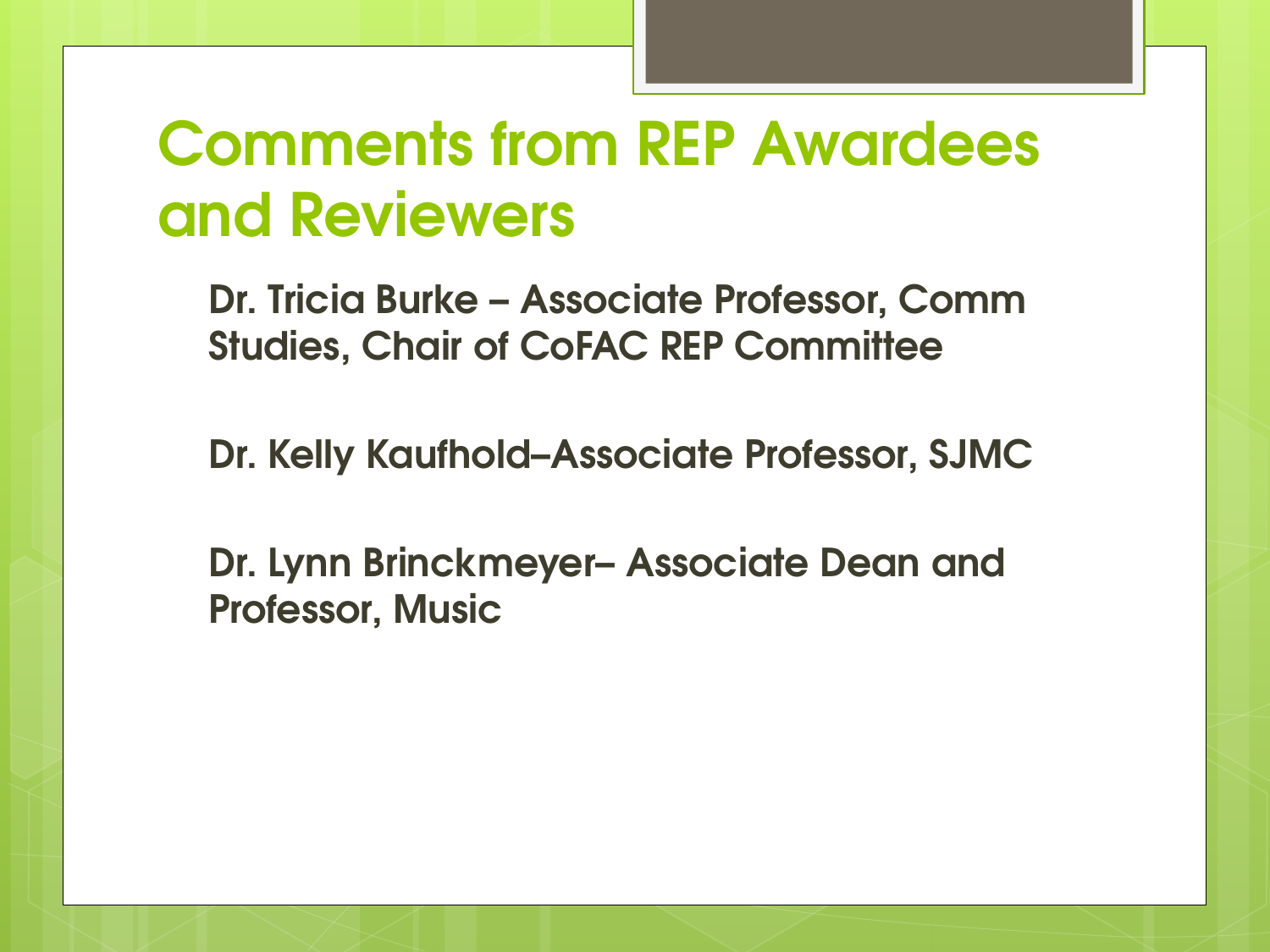

# Comments from REP Awardees and Reviewers
Dr. Tricia Burke – Associate Professor, Comm Studies, Chair of CoFAC REP Committee

Dr. Kelly Kaufhold–Associate Professor, SJMC

Dr. Lynn Brinckmeyer– Associate Dean and Professor, Music